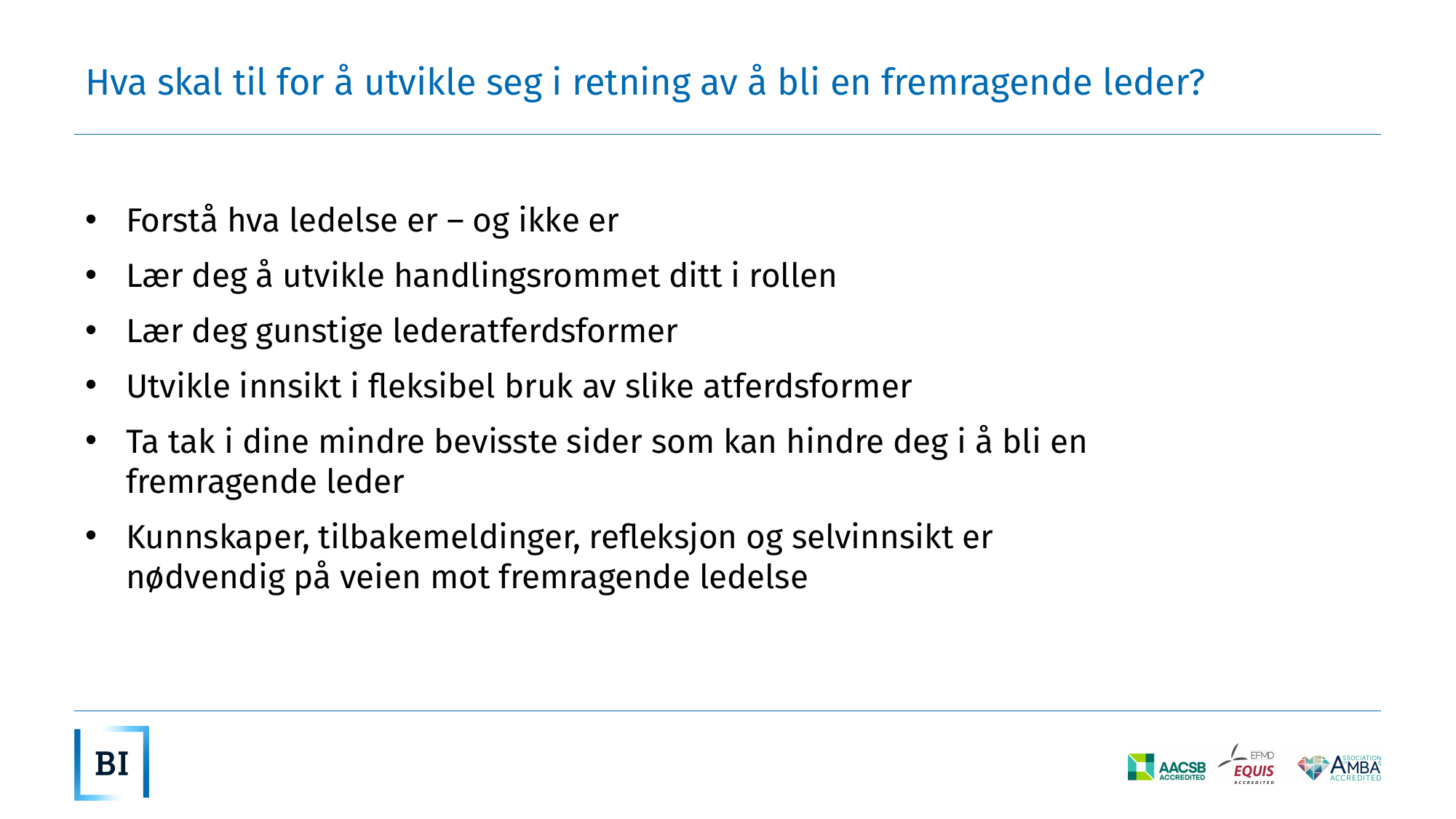

# Hva skal til for å utvikle seg i retning av å bli en fremragende leder?
Forstå hva ledelse er – og ikke er
Lær deg å utvikle handlingsrommet ditt i rollen
Lær deg gunstige lederatferdsformer
Utvikle innsikt i fleksibel bruk av slike atferdsformer
Ta tak i dine mindre bevisste sider som kan hindre deg i å bli en fremragende leder
Kunnskaper, tilbakemeldinger, refleksjon og selvinnsikt er nødvendig på veien mot fremragende ledelse